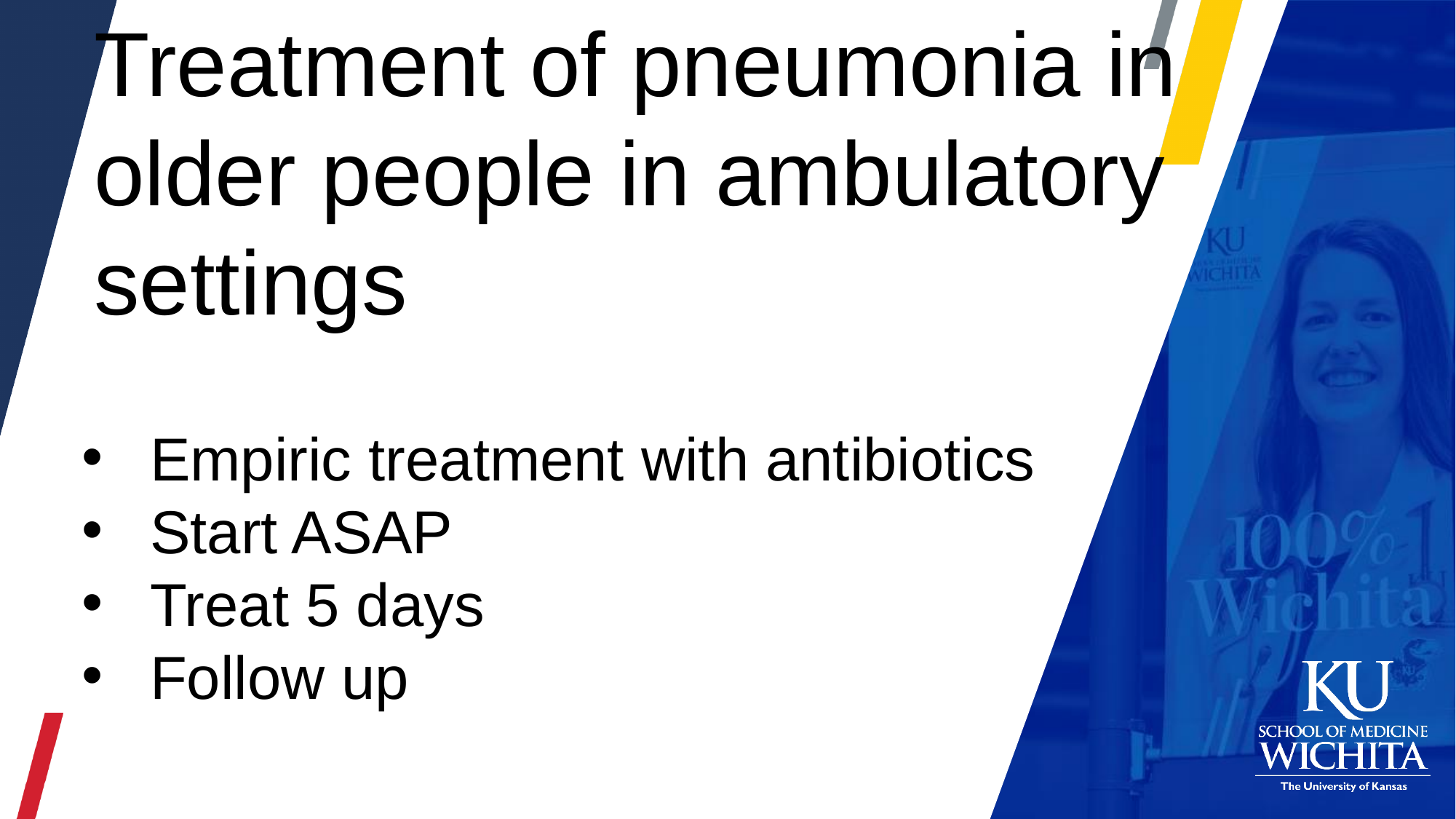

Treatment of pneumonia in older people in ambulatory settings
Empiric treatment with antibiotics
Start ASAP
Treat 5 days
Follow up